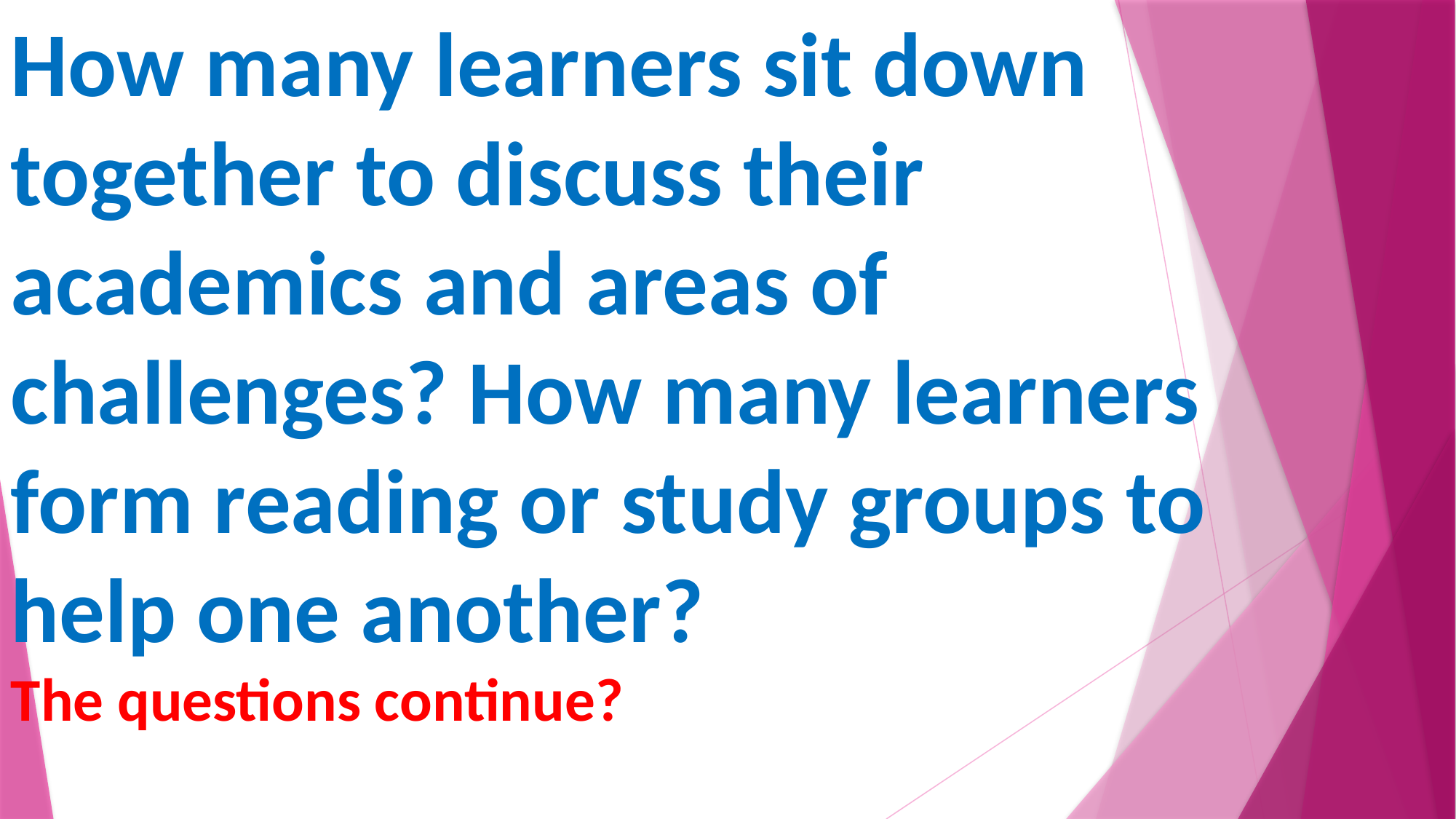

How many learners sit down together to discuss their academics and areas of challenges? How many learners form reading or study groups to help one another?
The questions continue?